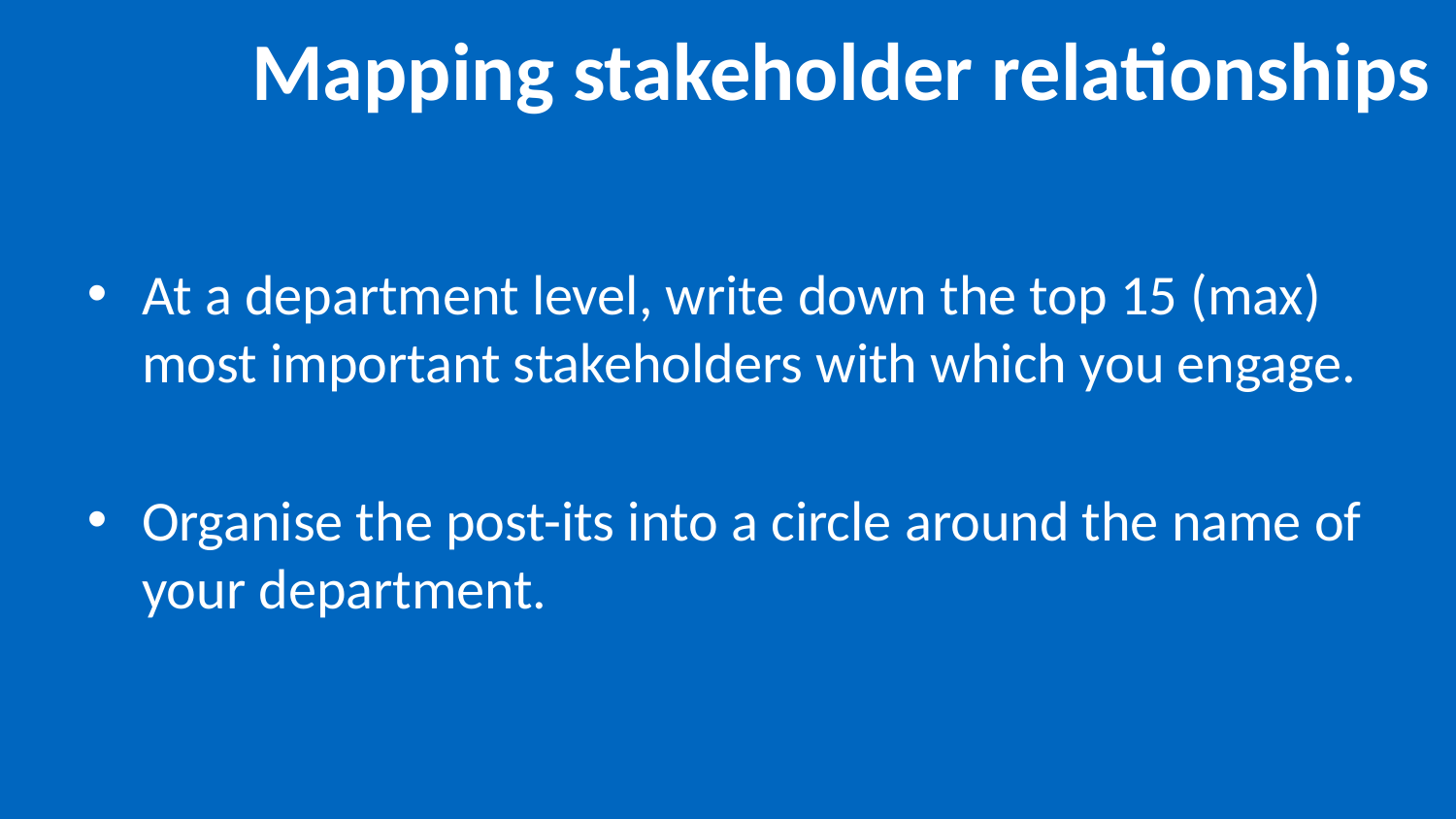

# Mapping stakeholder relationships
At a department level, write down the top 15 (max) most important stakeholders with which you engage.

Organise the post-its into a circle around the name of your department.